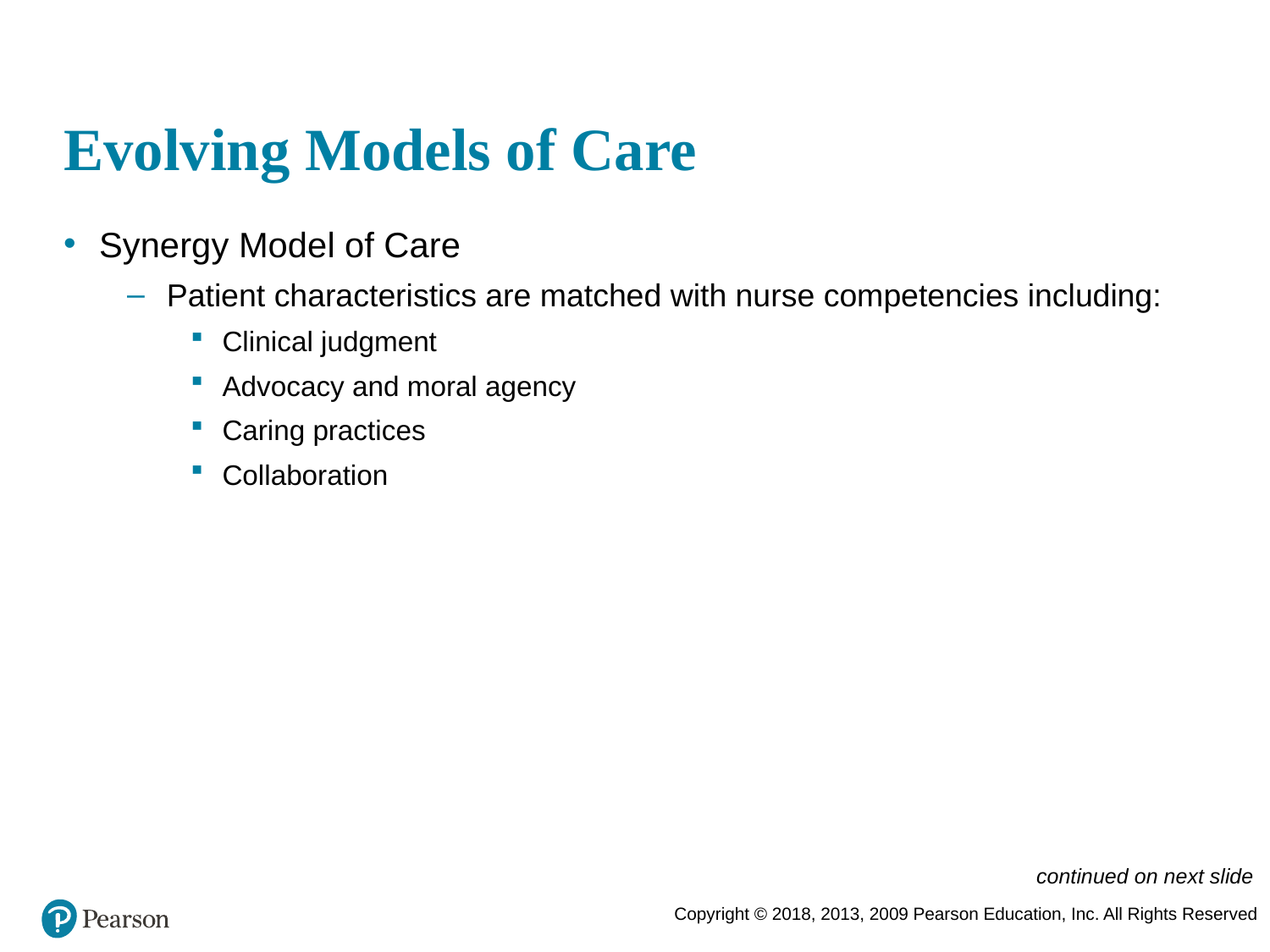

# Evolving Models of Care
Synergy Model of Care
Patient characteristics are matched with nurse competencies including:
Clinical judgment
Advocacy and moral agency
Caring practices
Collaboration
continued on next slide